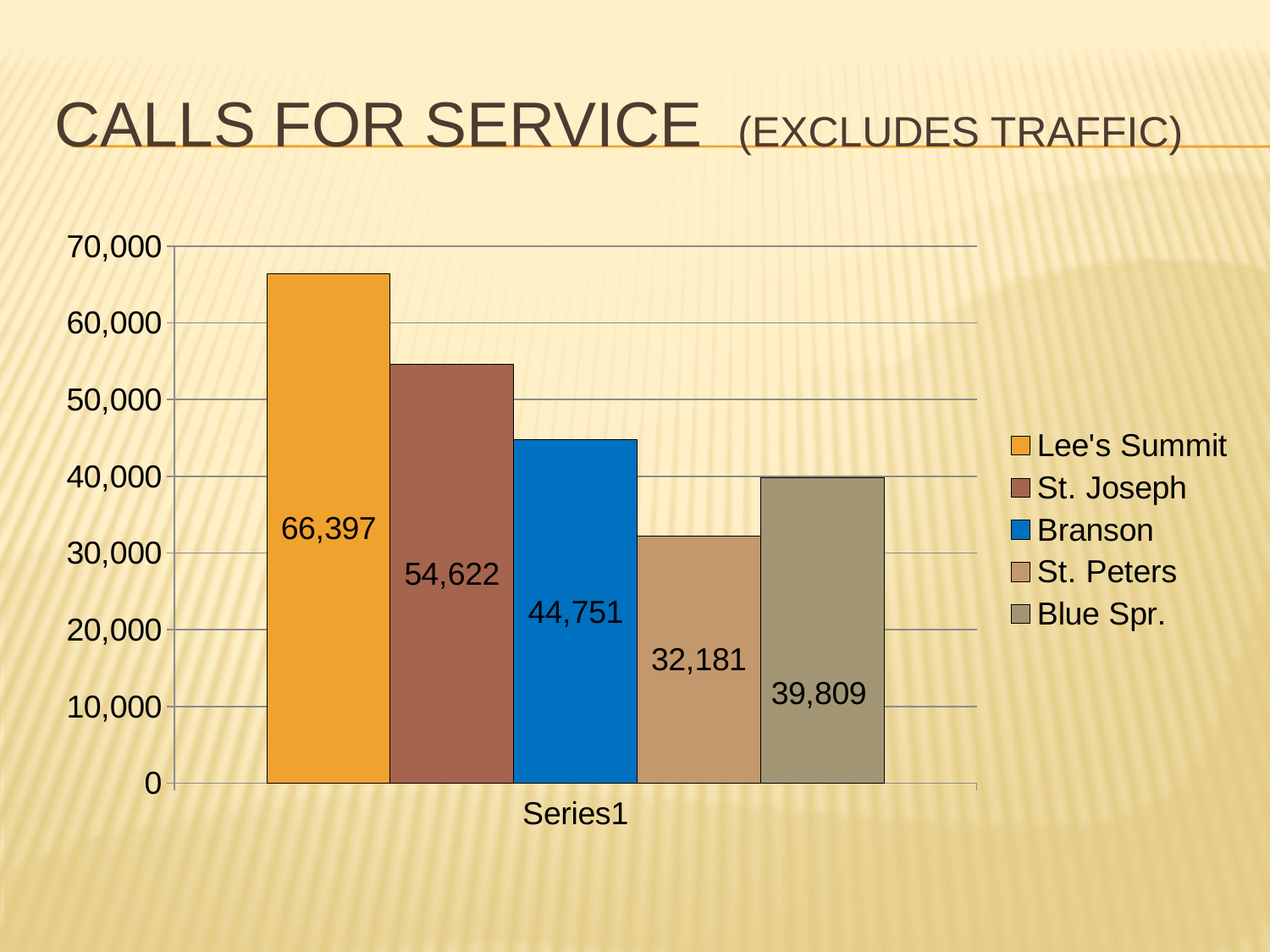

# Calls For service  (excludes traffic)

### Chart

| Category | Lee's Summit | St. Joseph | Branson | St. Peters | Blue Spr. |
|---|---|---|---|---|---|
|  | 66397.0 | 54622.0 | 44751.0 | 32181.0 | 39809.0 |